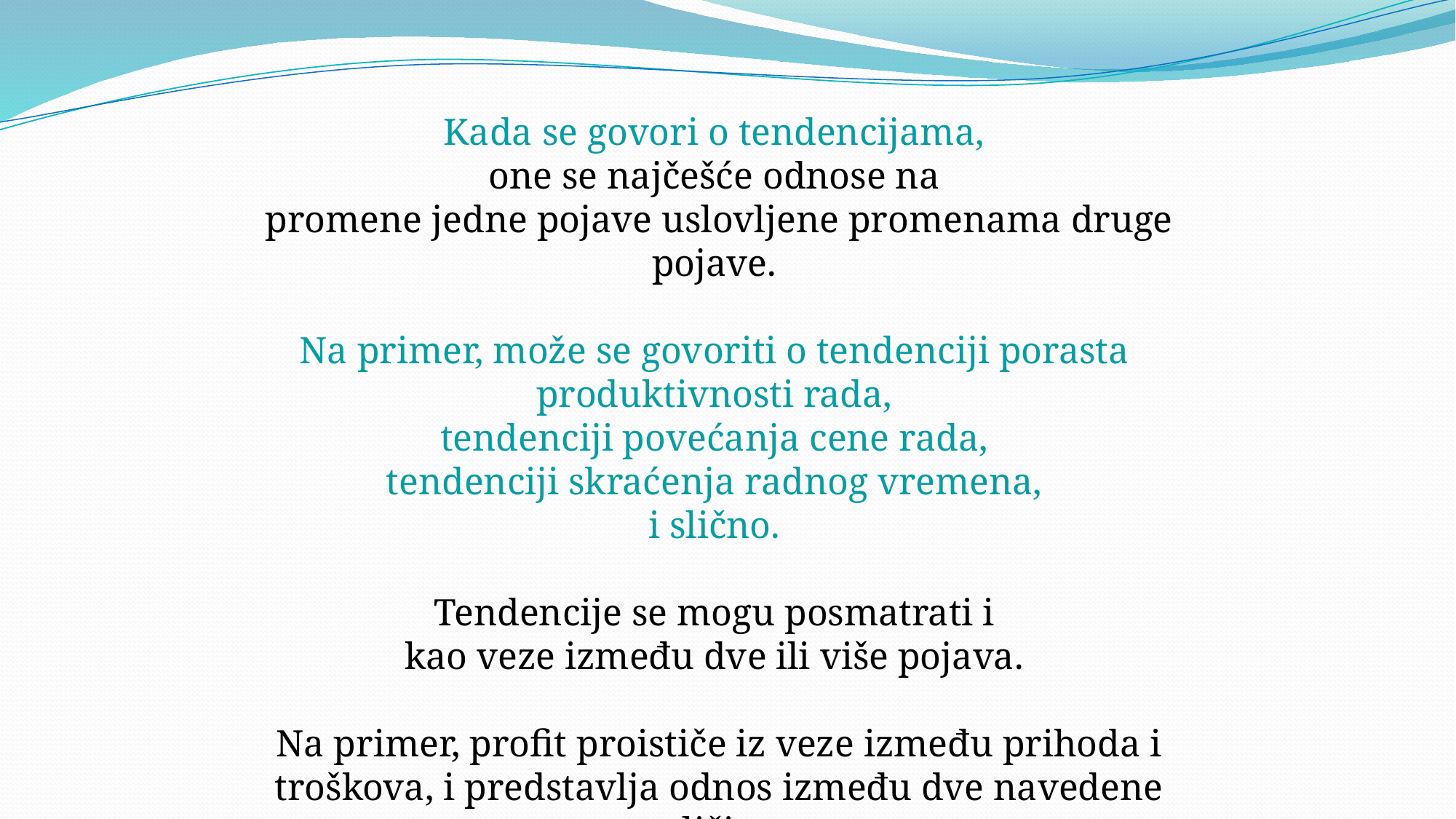

Kada se govori o tendencijama,
one se najčešće odnose na
promene jedne pojave uslovljene promenama druge pojave.

Na primer, može se govoriti o tendenciji porasta
produktivnosti rada,
tendenciji povećanja cene rada,
tendenciji skraćenja radnog vremena,
i slično.

Tendencije se mogu posmatrati i
kao veze između dve ili više pojava.

Na primer, profit proističe iz veze između prihoda i troškova, i predstavlja odnos između dve navedene veličine.